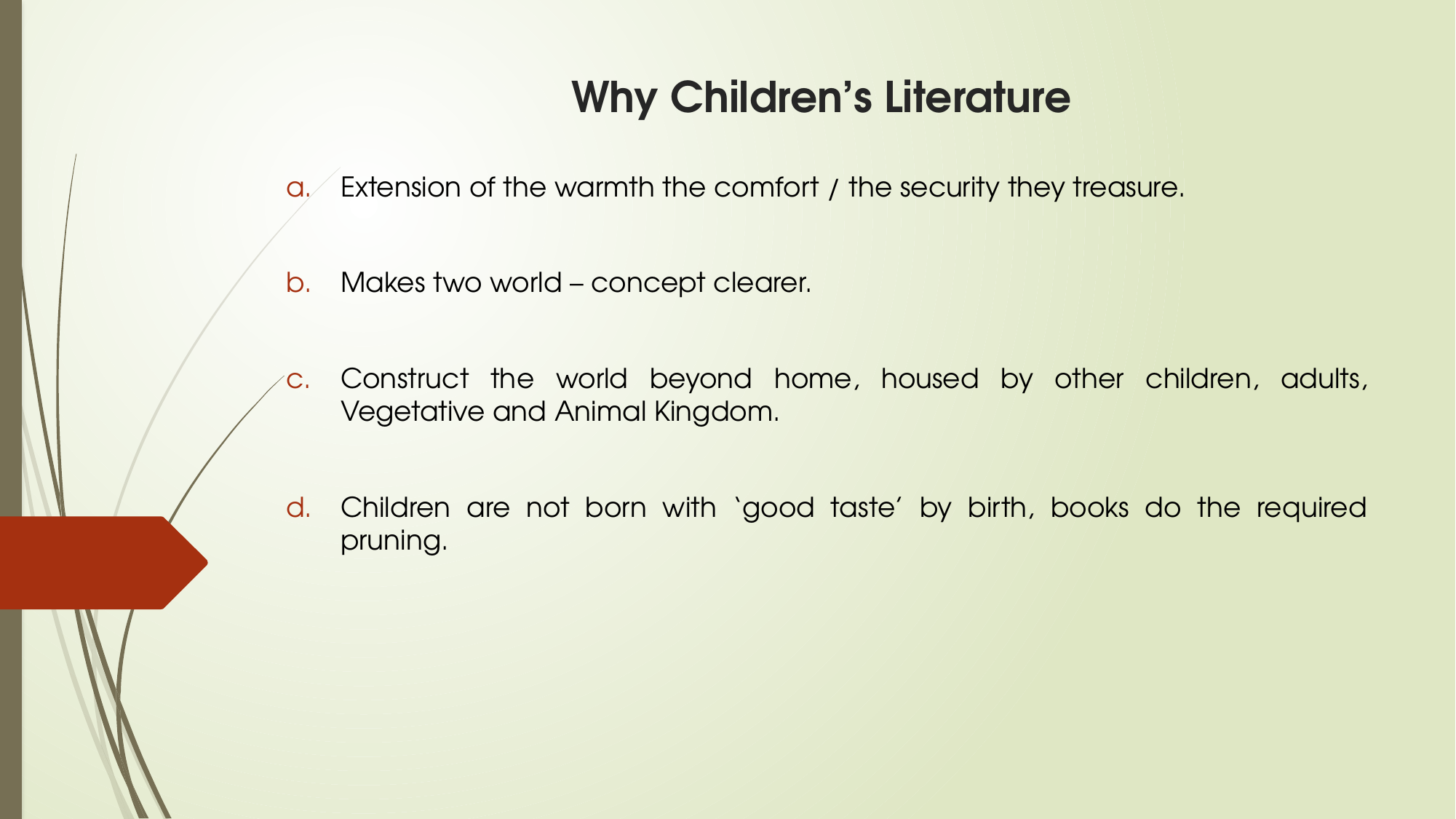

# Why Children’s Literature
Extension of the warmth the comfort / the security they treasure.

Makes two world – concept clearer.

Construct the world beyond home, housed by other children, adults, Vegetative and Animal Kingdom.

Children are not born with ‘good taste’ by birth, books do the required pruning.